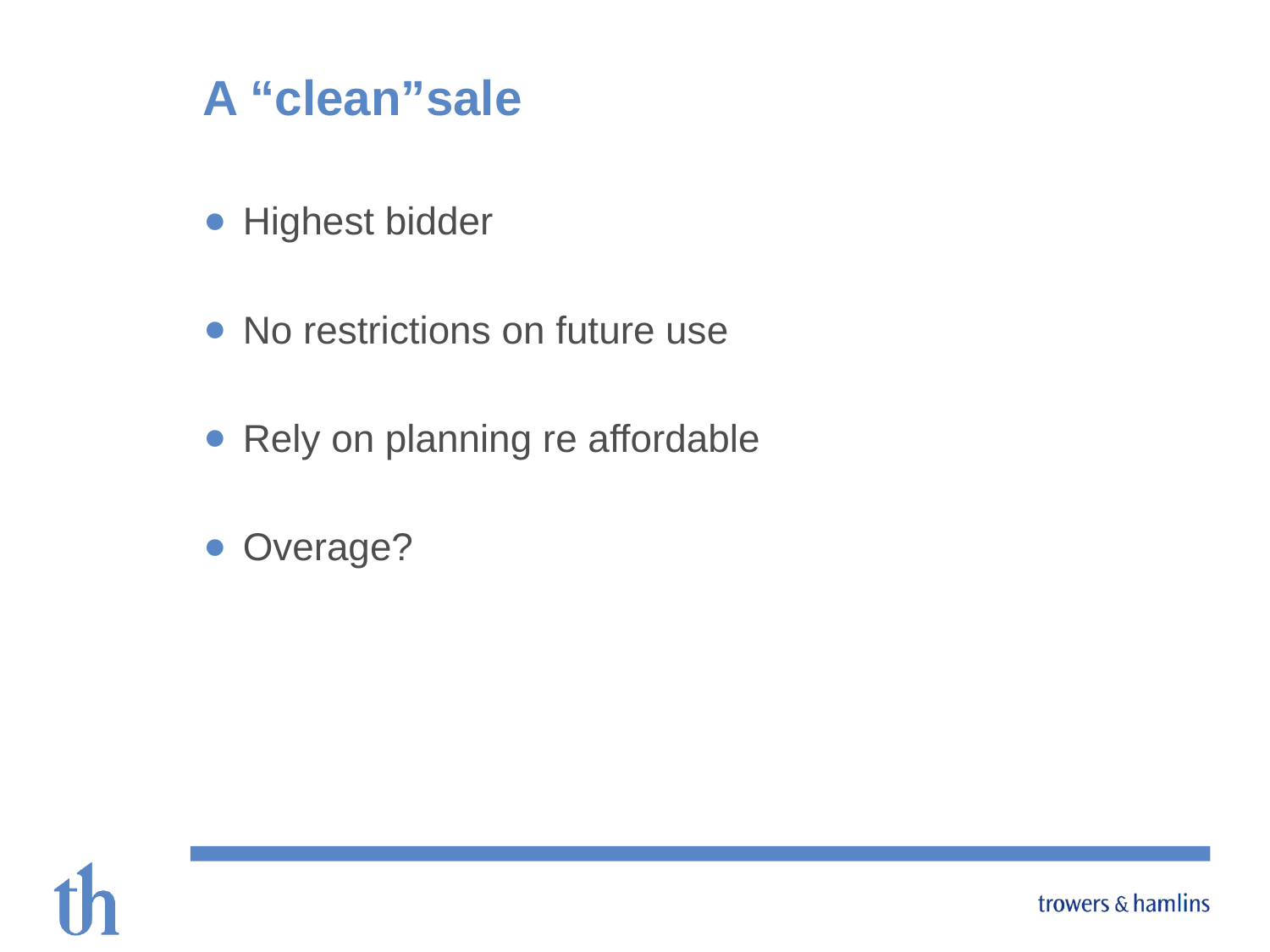

# A “clean”sale
Highest bidder

No restrictions on future use

Rely on planning re affordable

Overage?